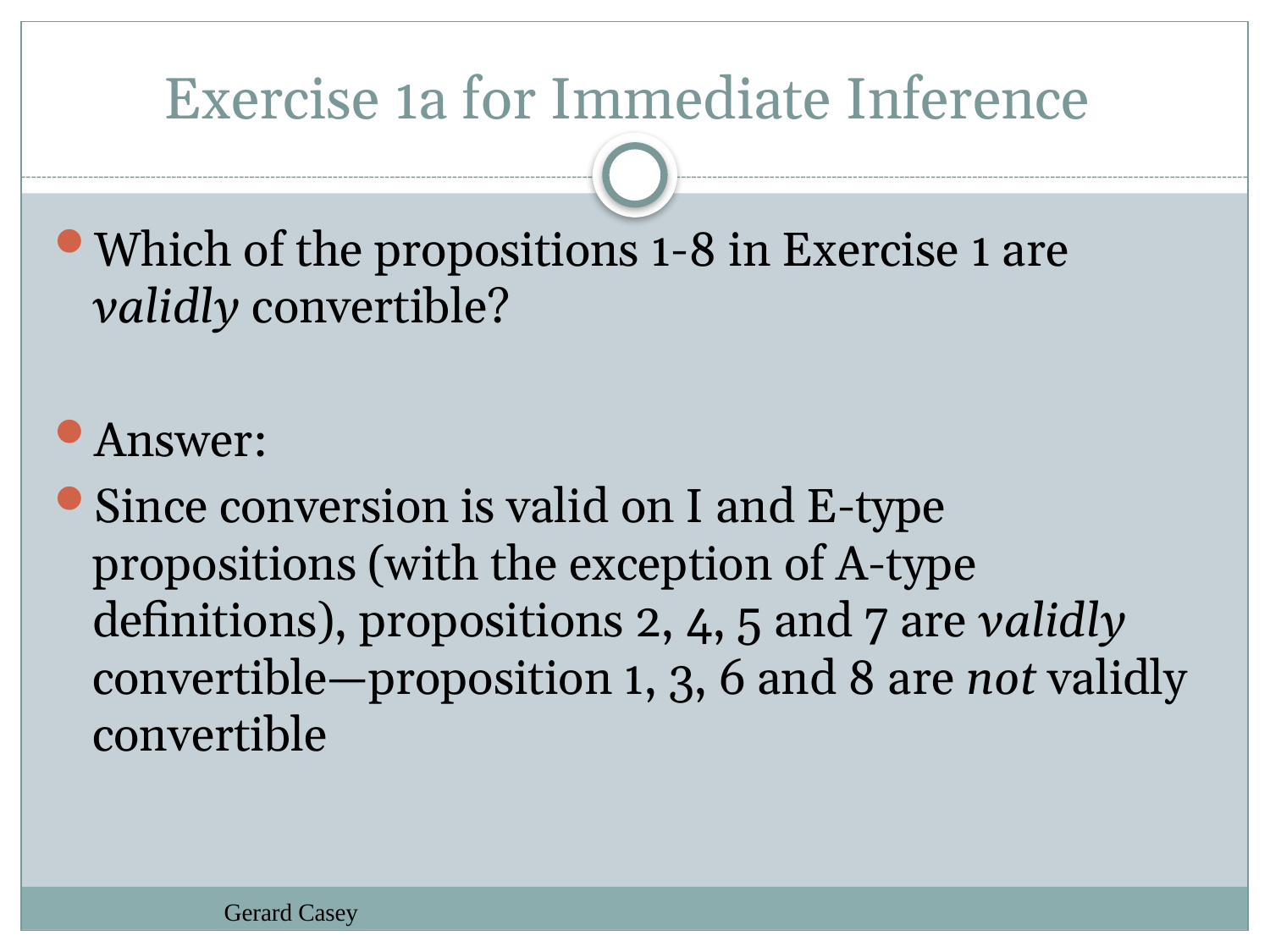

# Exercise 1a for Immediate Inference
Which of the propositions 1-8 in Exercise 1 are validly convertible?

Answer:
Since conversion is valid on I and E-type propositions (with the exception of A-type definitions), propositions 2, 4, 5 and 7 are validly convertible—proposition 1, 3, 6 and 8 are not validly convertible
Gerard Casey